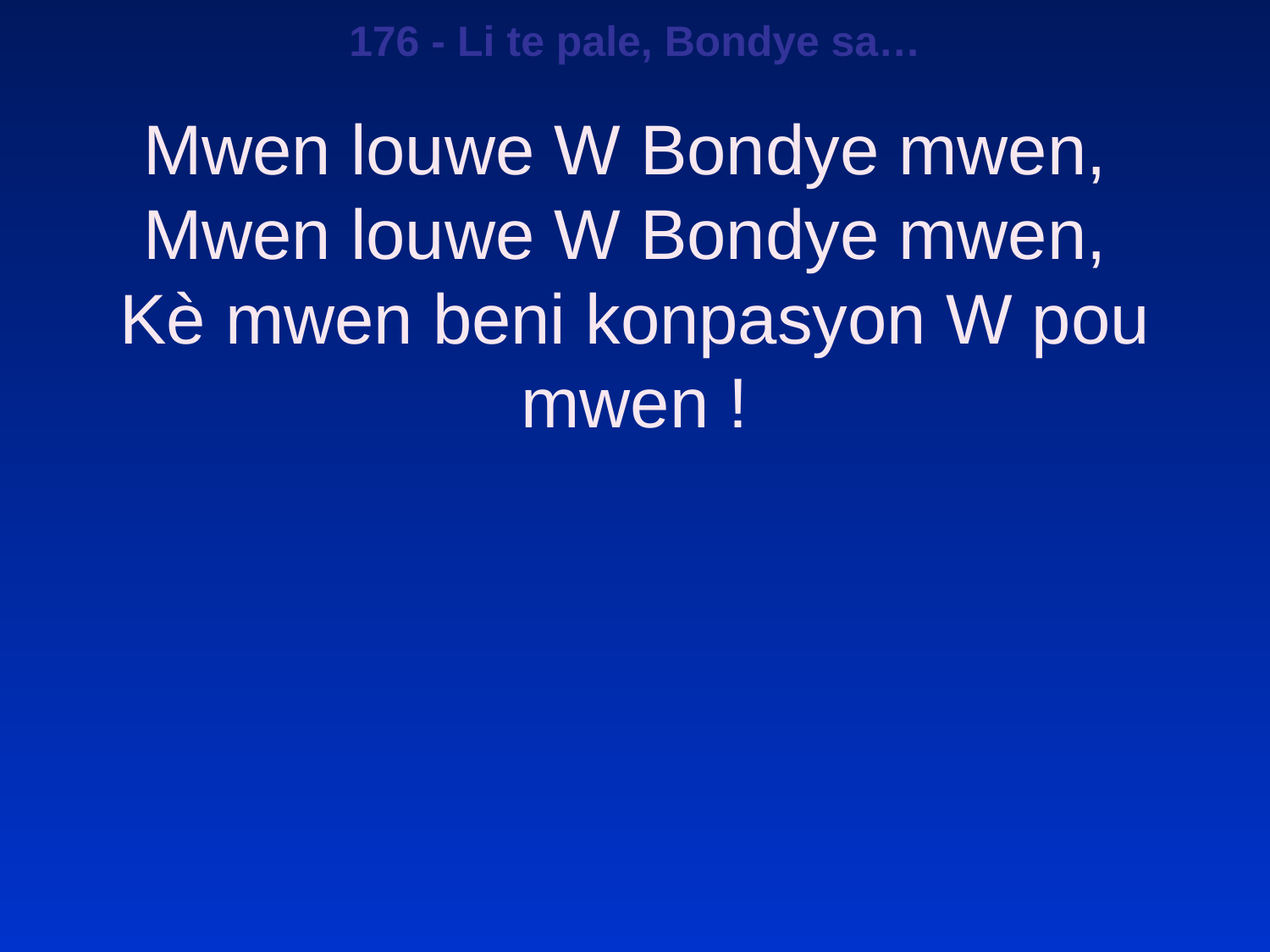

176 - Li te pale, Bondye sa…
Mwen louwe W Bondye mwen,
Mwen louwe W Bondye mwen,
Kè mwen beni konpasyon W pou mwen !